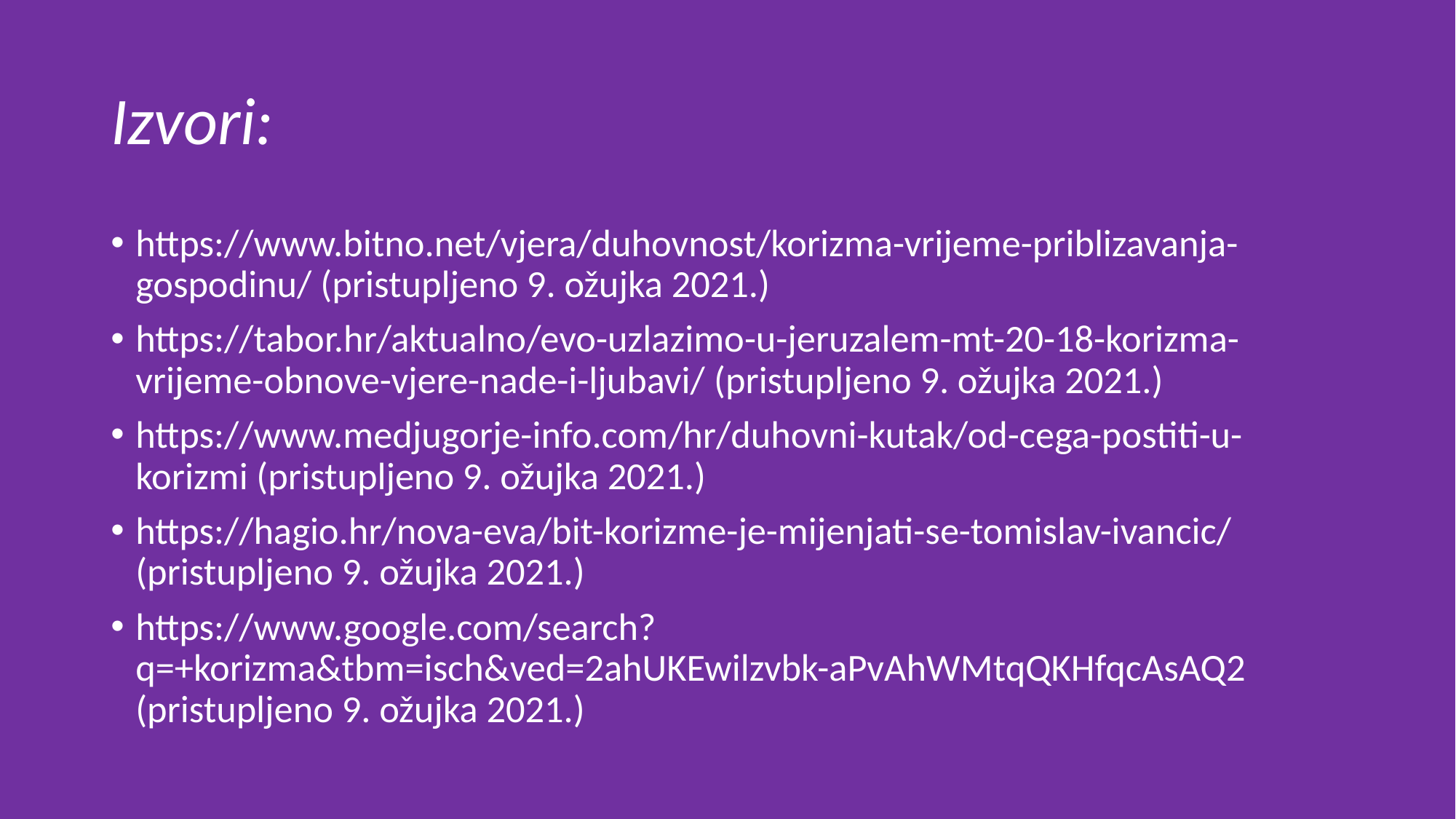

# Izvori:
https://www.bitno.net/vjera/duhovnost/korizma-vrijeme-priblizavanja-gospodinu/ (pristupljeno 9. ožujka 2021.)
https://tabor.hr/aktualno/evo-uzlazimo-u-jeruzalem-mt-20-18-korizma-vrijeme-obnove-vjere-nade-i-ljubavi/ (pristupljeno 9. ožujka 2021.)
https://www.medjugorje-info.com/hr/duhovni-kutak/od-cega-postiti-u-korizmi (pristupljeno 9. ožujka 2021.)
https://hagio.hr/nova-eva/bit-korizme-je-mijenjati-se-tomislav-ivancic/ (pristupljeno 9. ožujka 2021.)
https://www.google.com/search?q=+korizma&tbm=isch&ved=2ahUKEwilzvbk-aPvAhWMtqQKHfqcAsAQ2 (pristupljeno 9. ožujka 2021.)